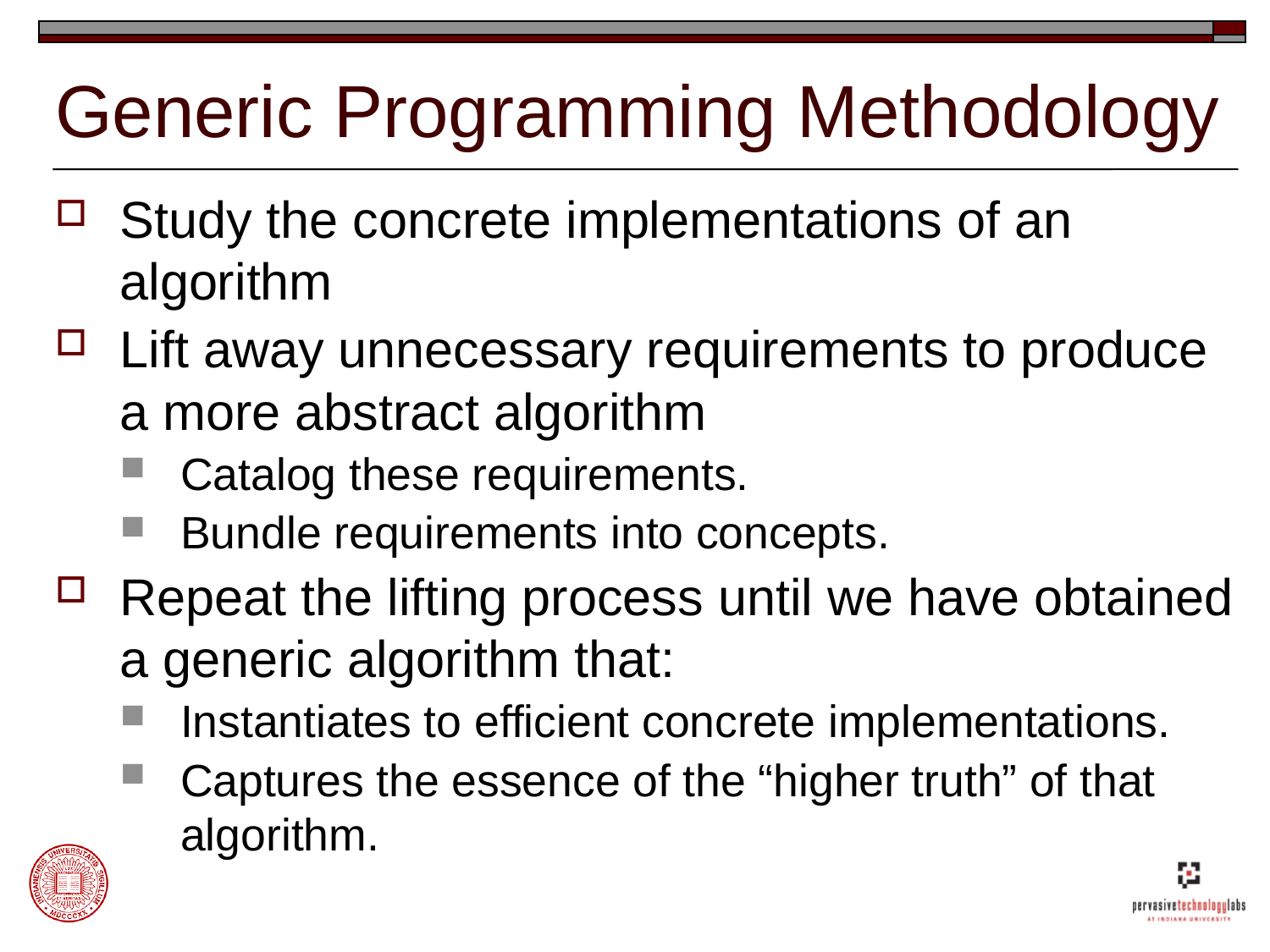

# Generic Programming Methodology
Study the concrete implementations of an algorithm
Lift away unnecessary requirements to produce a more abstract algorithm
Catalog these requirements.
Bundle requirements into concepts.
Repeat the lifting process until we have obtained a generic algorithm that:
Instantiates to efficient concrete implementations.
Captures the essence of the “higher truth” of that algorithm.